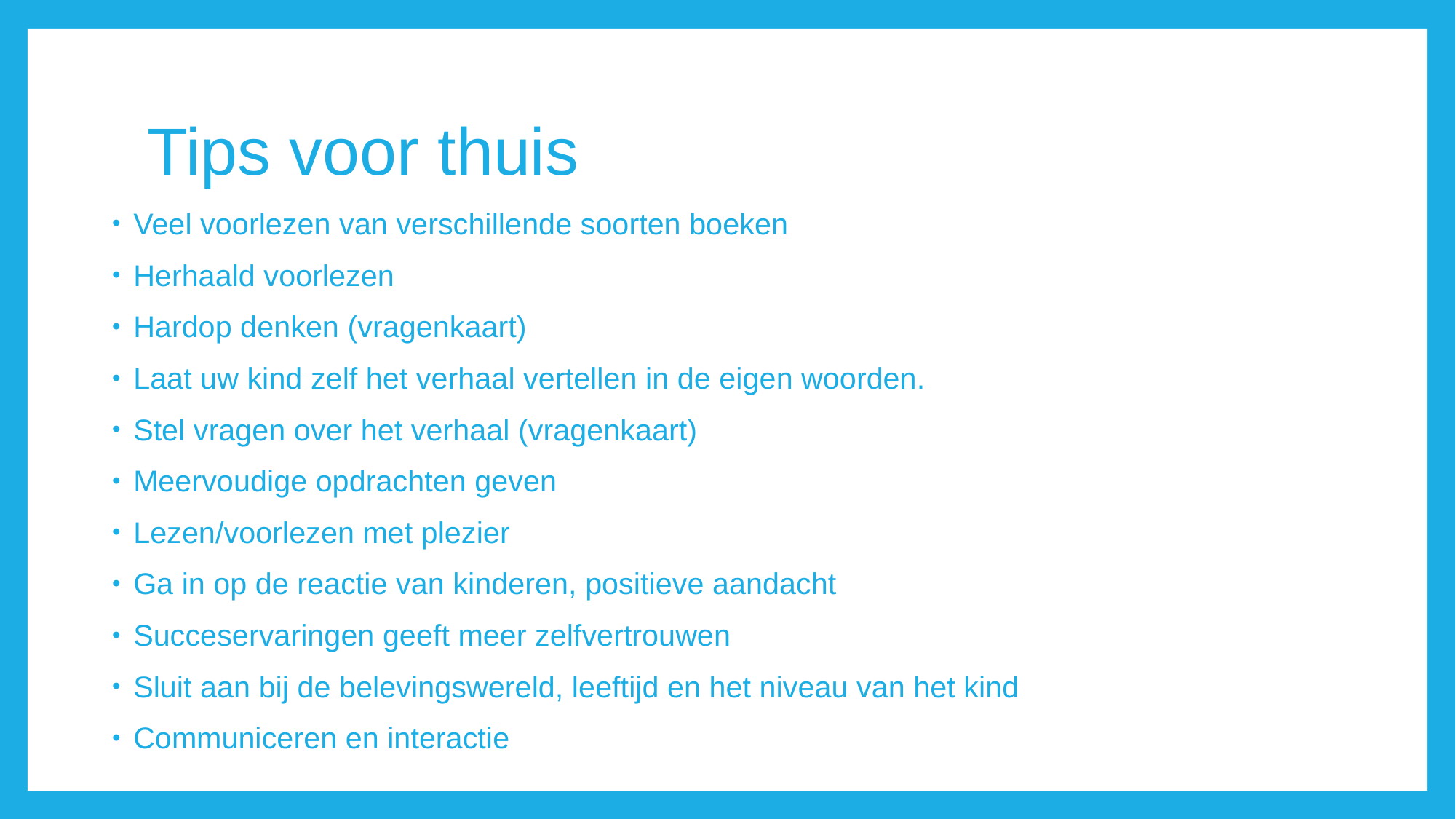

# Tips voor thuis
Veel voorlezen van verschillende soorten boeken
Herhaald voorlezen
Hardop denken (vragenkaart)
Laat uw kind zelf het verhaal vertellen in de eigen woorden.
Stel vragen over het verhaal (vragenkaart)
Meervoudige opdrachten geven
Lezen/voorlezen met plezier
Ga in op de reactie van kinderen, positieve aandacht
Succeservaringen geeft meer zelfvertrouwen
Sluit aan bij de belevingswereld, leeftijd en het niveau van het kind
Communiceren en interactie